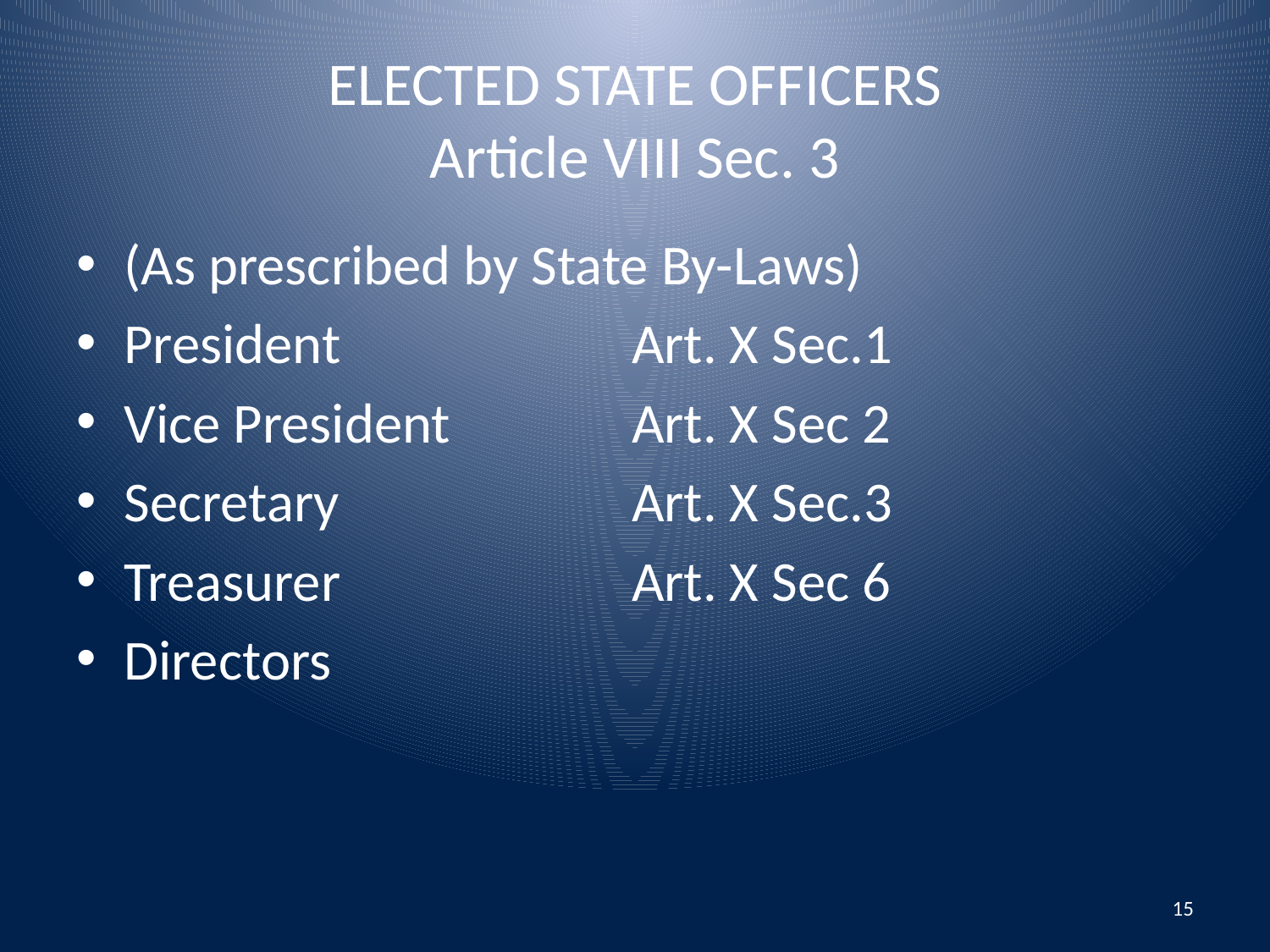

# ELECTED STATE OFFICERS Article VIII Sec. 3
(As prescribed by State By-Laws)
President			Art. X Sec.1
Vice President		Art. X Sec 2
Secretary			Art. X Sec.3
Treasurer			Art. X Sec 6
Directors
15